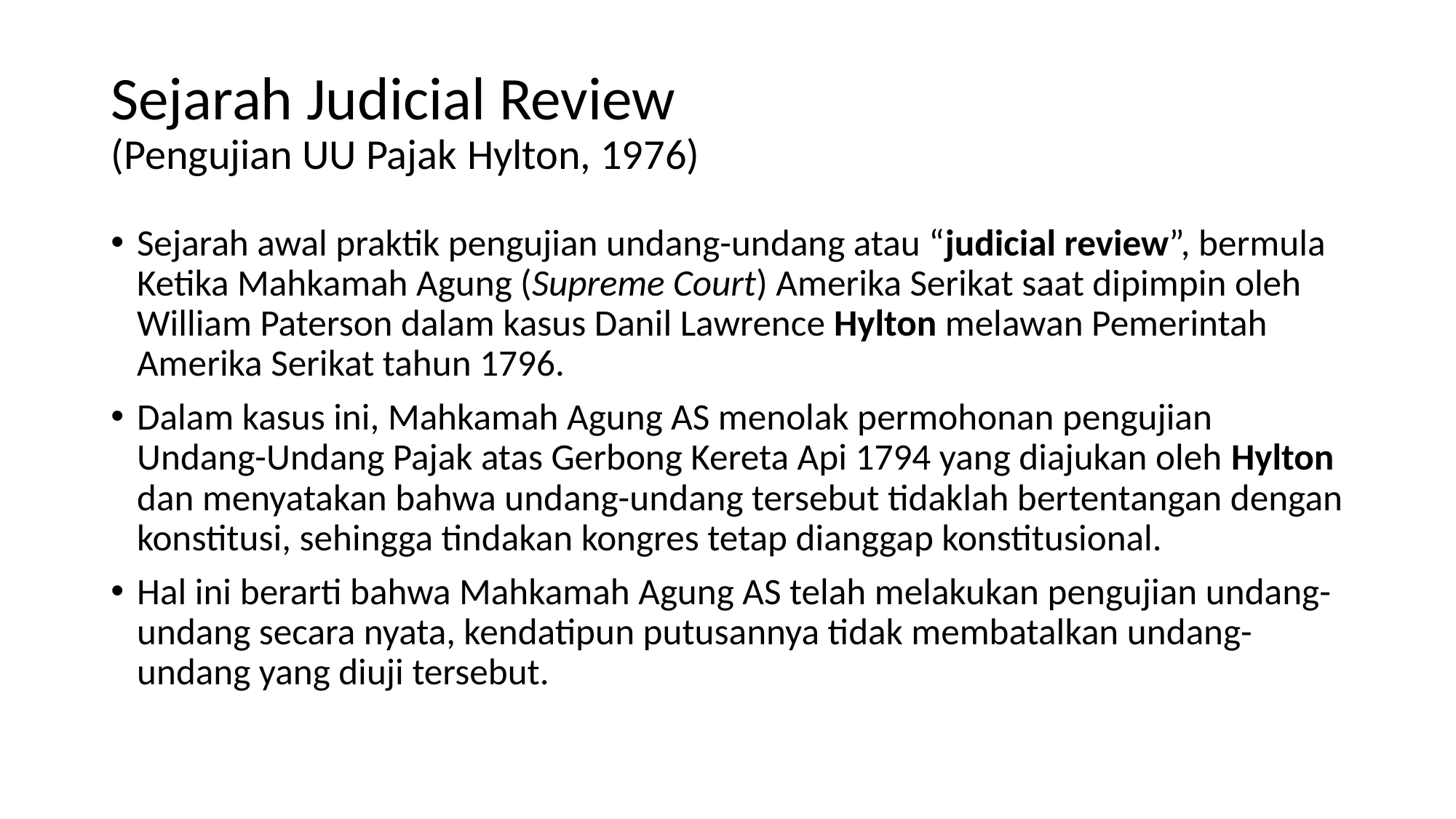

# Sejarah Judicial Review (Pengujian UU Pajak Hylton, 1976)
Sejarah awal praktik pengujian undang-undang atau “judicial review”, bermula Ketika Mahkamah Agung (Supreme Court) Amerika Serikat saat dipimpin oleh William Paterson dalam kasus Danil Lawrence Hylton melawan Pemerintah Amerika Serikat tahun 1796.
Dalam kasus ini, Mahkamah Agung AS menolak permohonan pengujian Undang-Undang Pajak atas Gerbong Kereta Api 1794 yang diajukan oleh Hylton dan menyatakan bahwa undang-undang tersebut tidaklah bertentangan dengan konstitusi, sehingga tindakan kongres tetap dianggap konstitusional.
Hal ini berarti bahwa Mahkamah Agung AS telah melakukan pengujian undang-undang secara nyata, kendatipun putusannya tidak membatalkan undang-undang yang diuji tersebut.